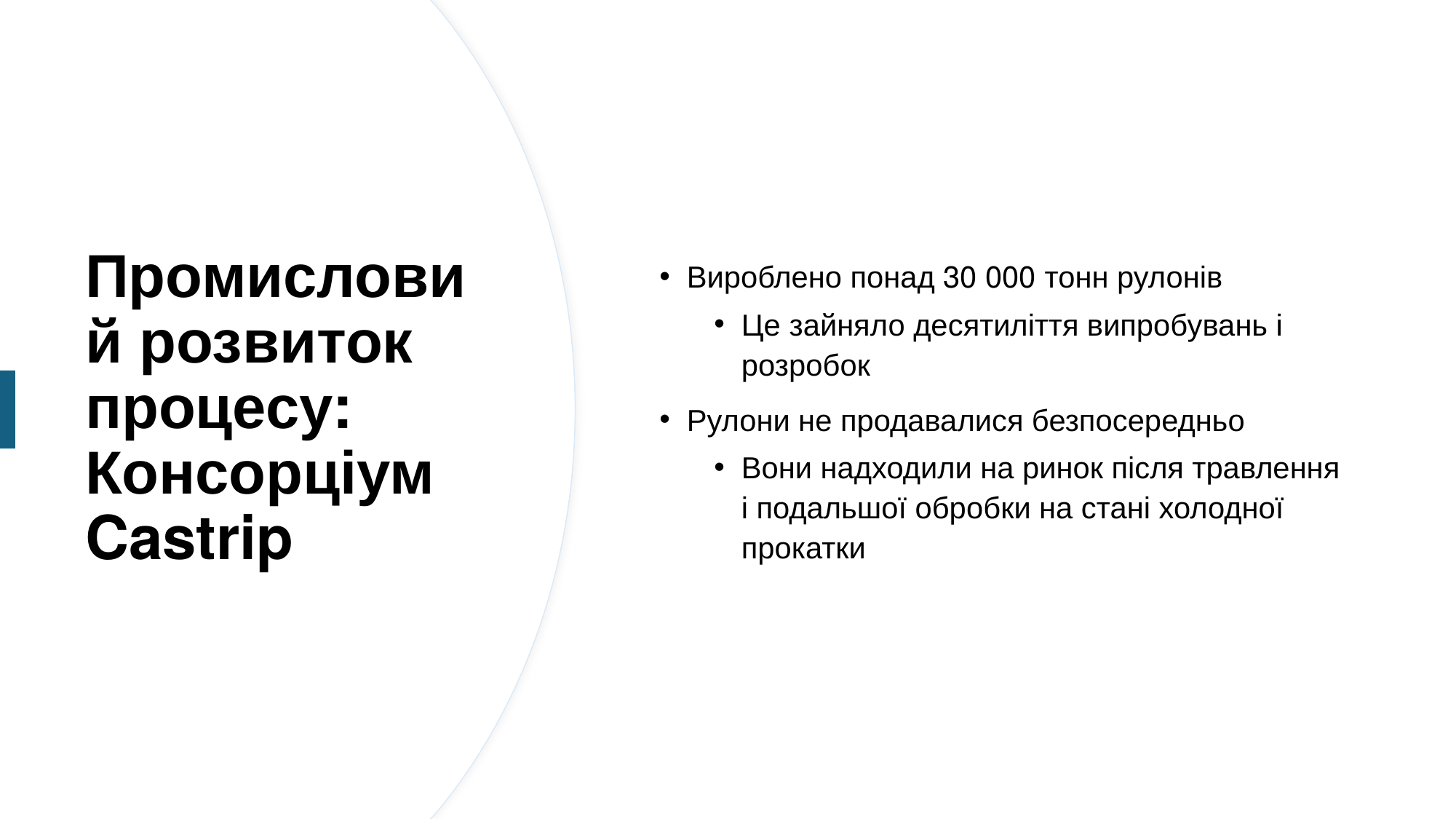

Вироблено понад 30 000 тонн рулонів
Це зайняло десятиліття випробувань і розробок
Рулони не продавалися безпосередньо
Вони надходили на ринок після травлення і подальшої обробки на стані холодної прокатки
# Промисловий розвиток процесу: Консорціум Castrip